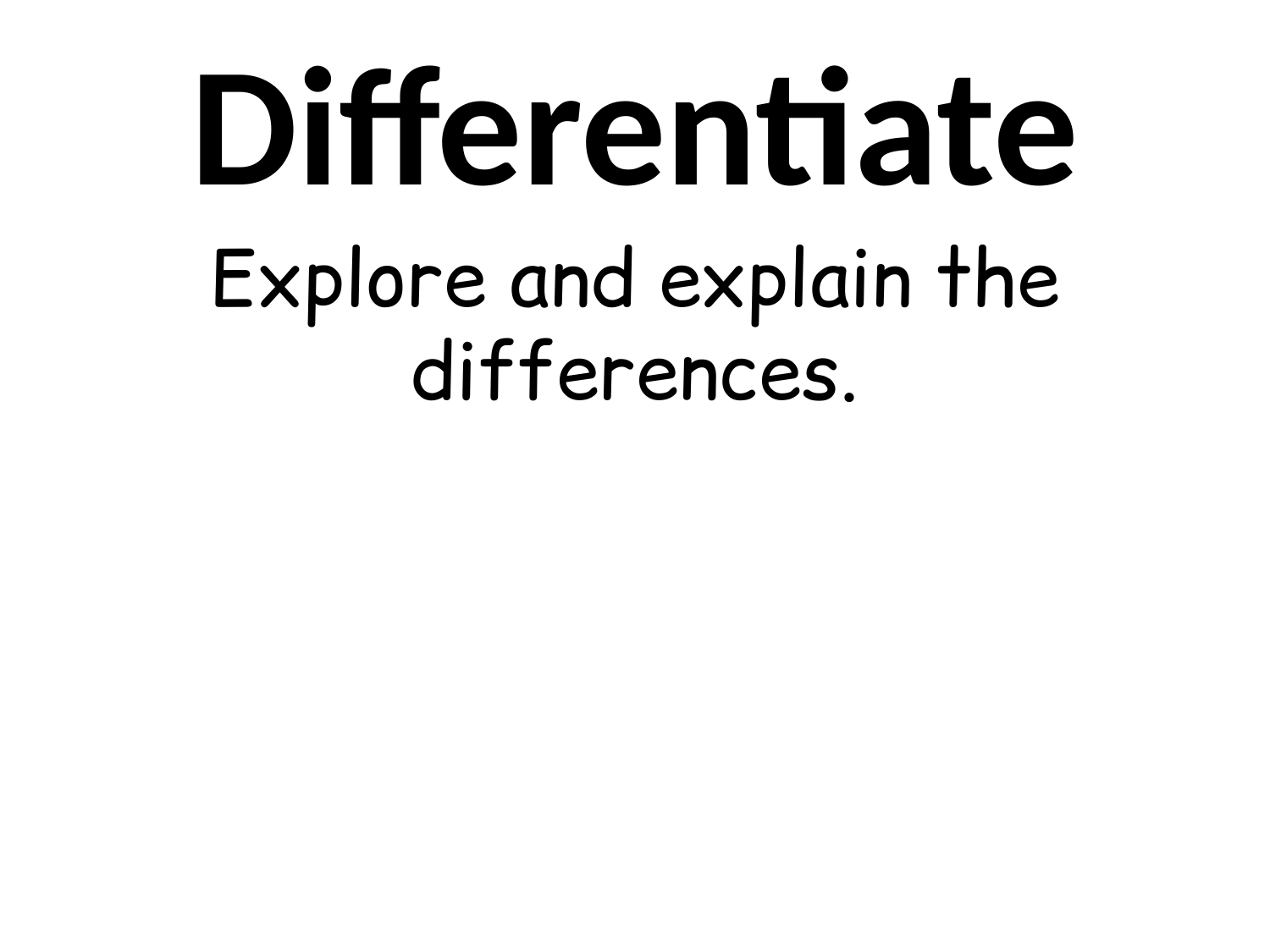

# Differentiate
Explore and explain the differences.